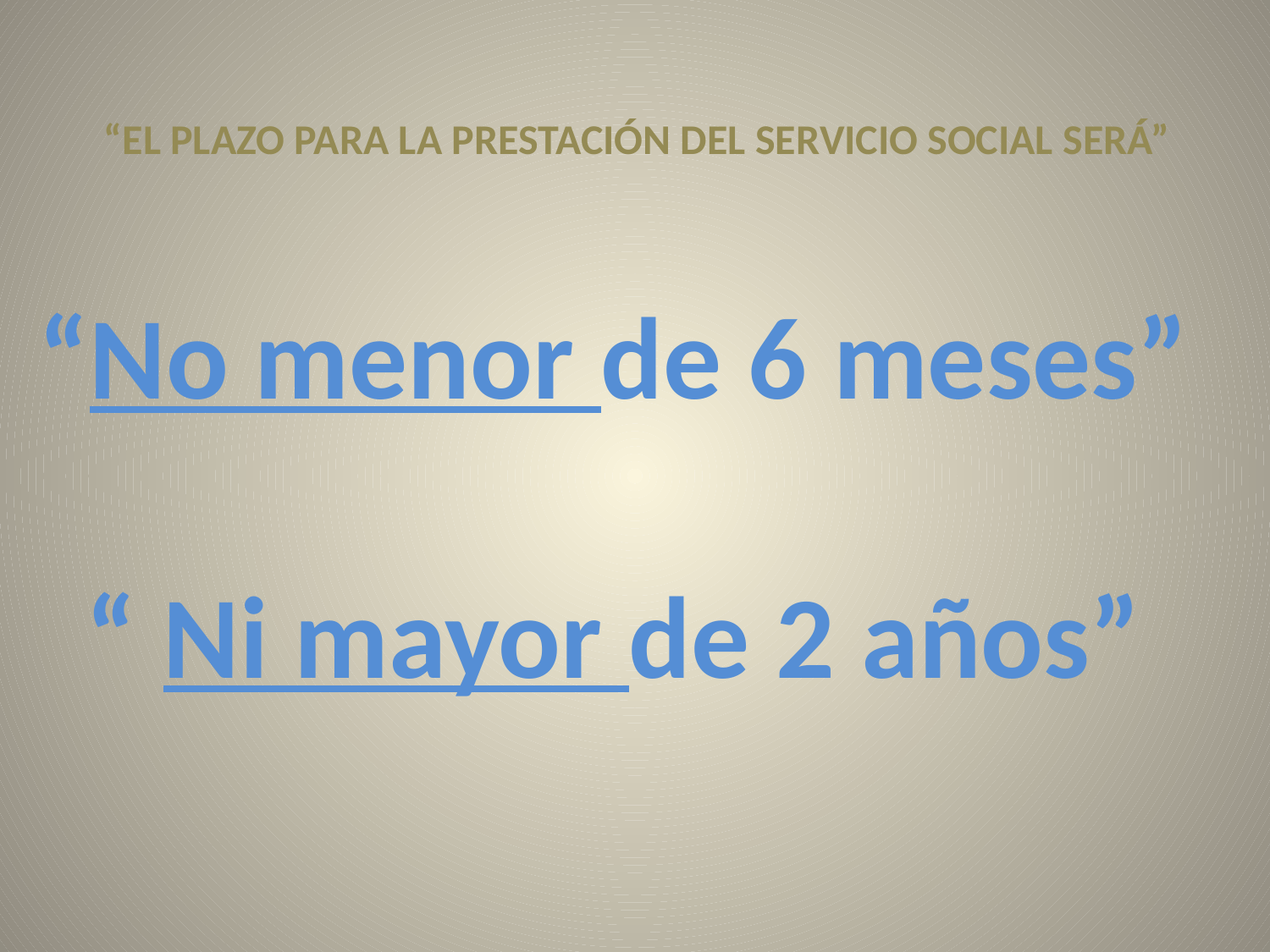

“EL PLAZO PARA LA PRESTACIÓN DEL SERVICIO SOCIAL SERÁ”

“No menor de 6 meses”

“ Ni mayor de 2 años”